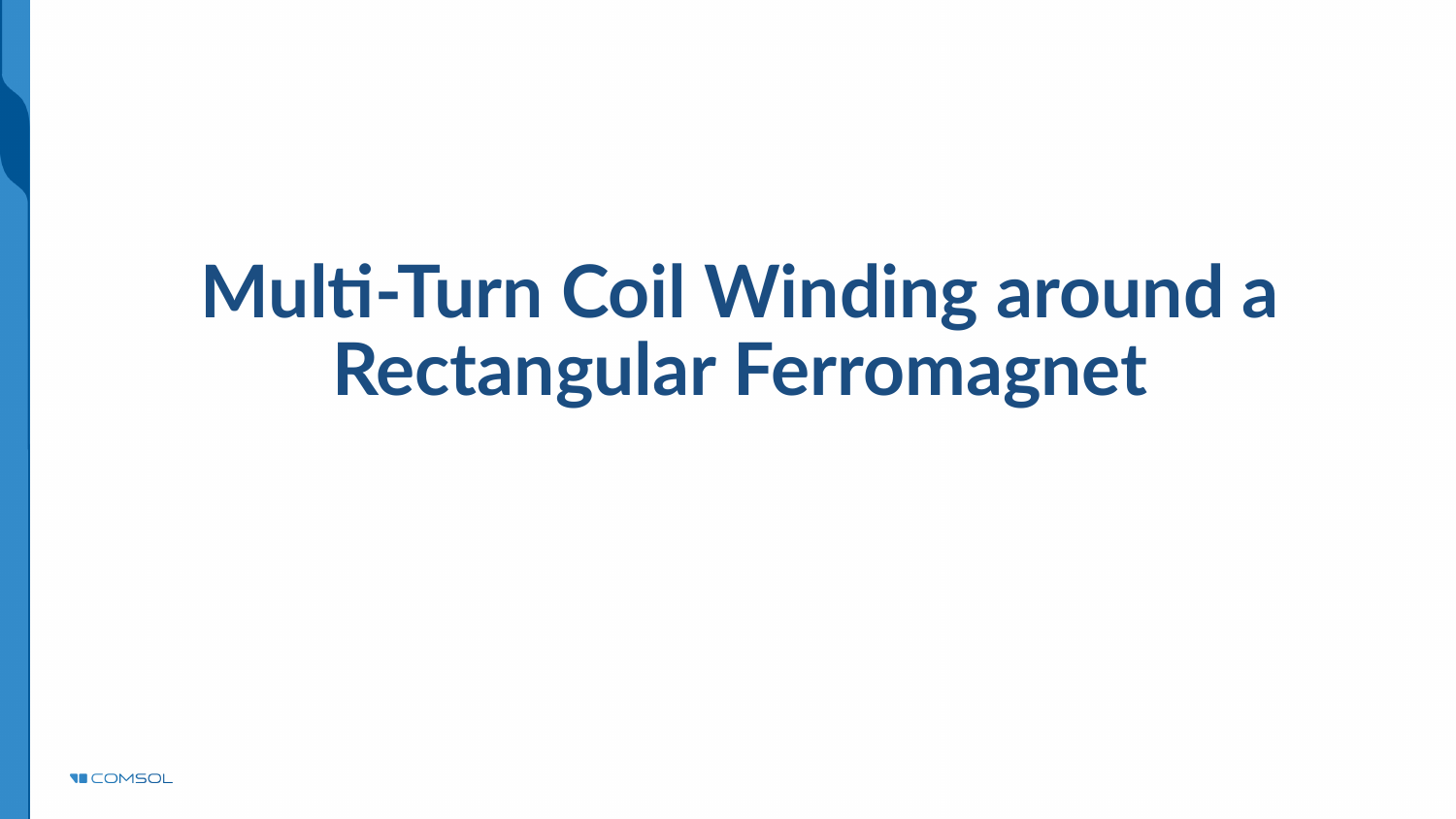

# Multi-Turn Coil Winding around a Rectangular Ferromagnet